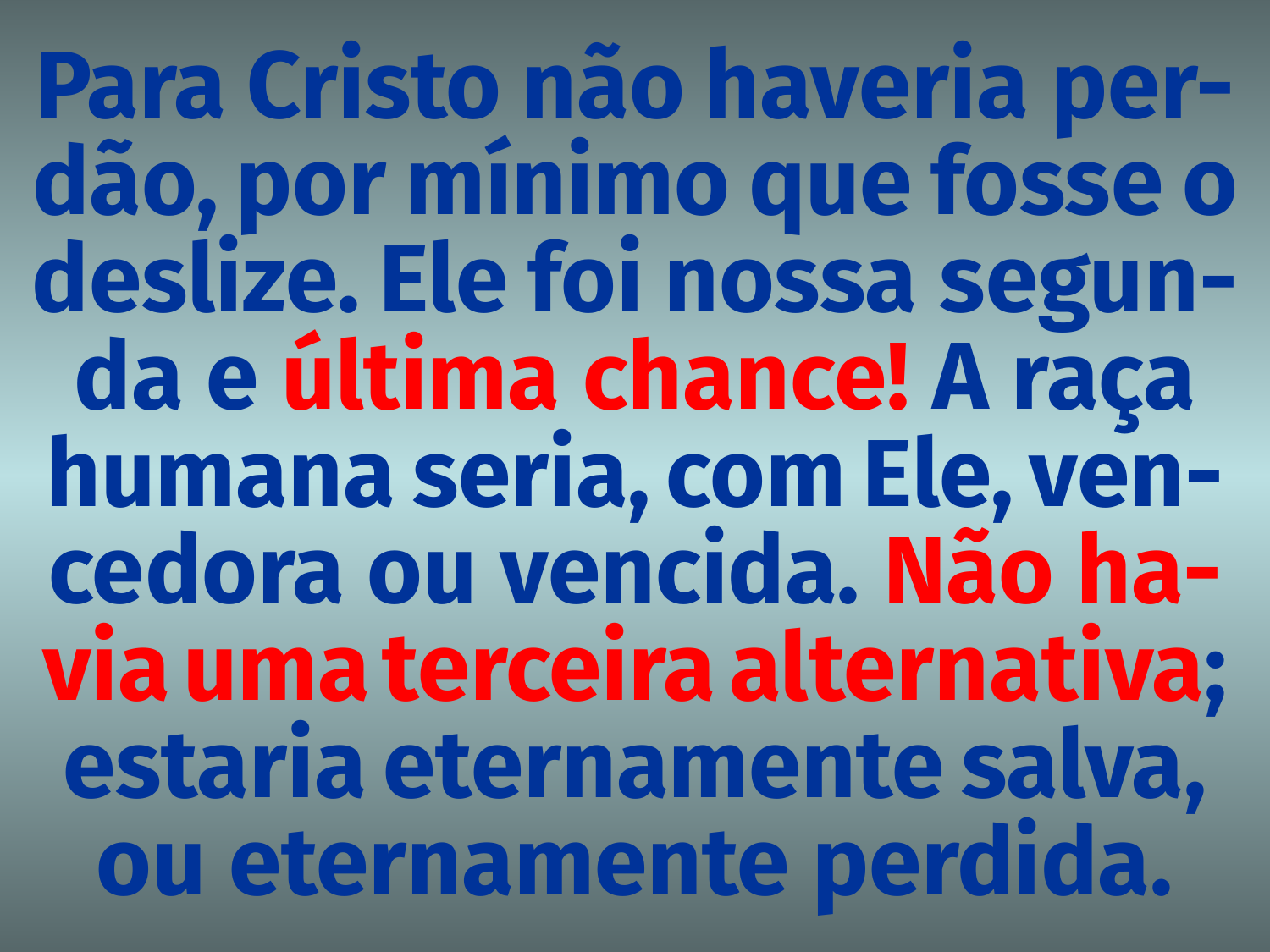

# Para Cristo não haveria per-dão, por mínimo que fosse o deslize. Ele foi nossa segun-da e última chance! A raça humana seria, com Ele, ven-cedora ou vencida. Não ha-via uma terceira alternativa; estaria eternamente salva, ou eternamente perdida.